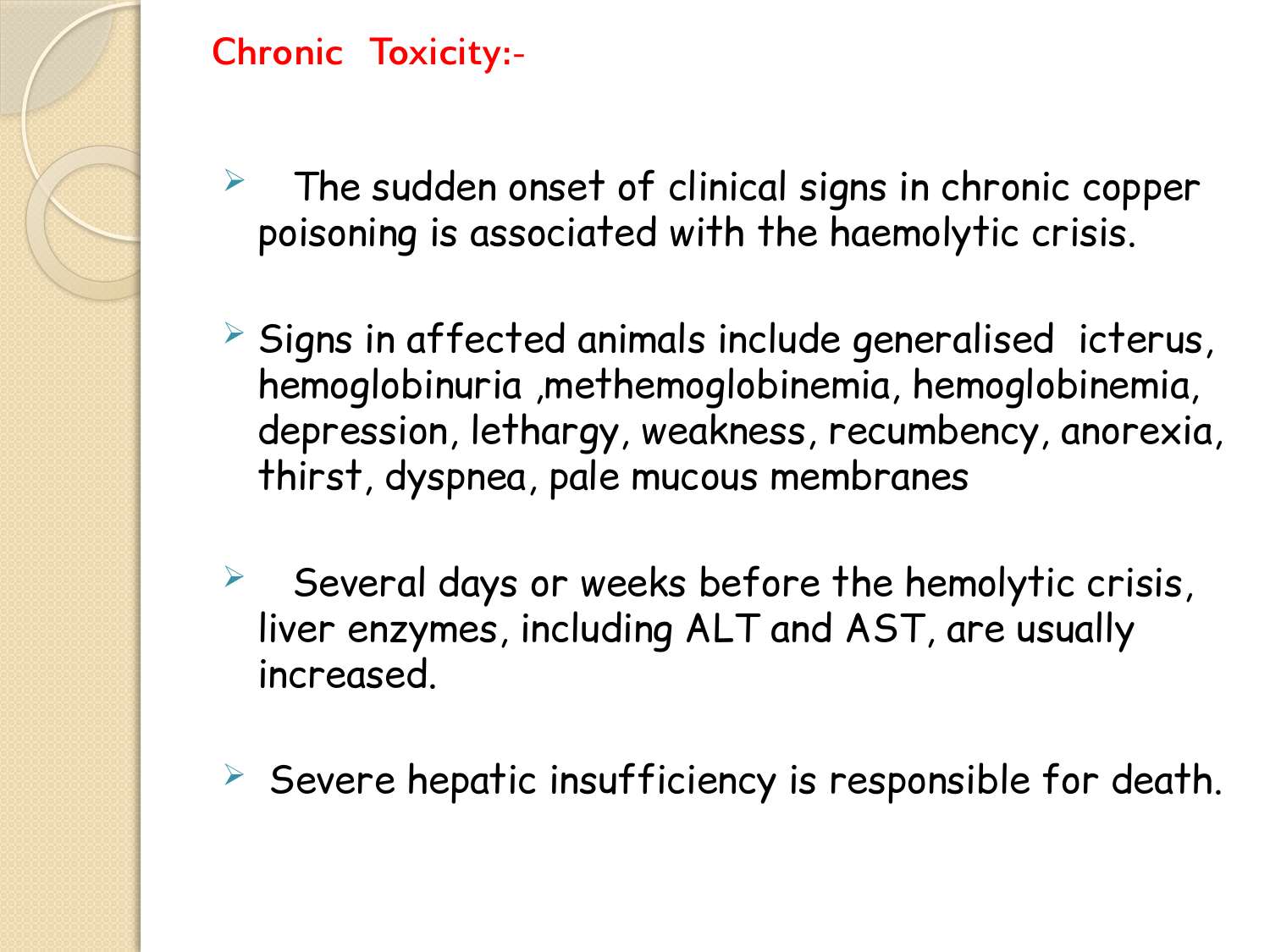

# Chronic  Toxicity:-

   The sudden onset of clinical signs in chronic copper poisoning is associated with the haemolytic crisis.

Signs in affected animals include generalised  icterus, hemoglobinuria ,methemoglobinemia, hemoglobinemia, depression, lethargy, weakness, recumbency, anorexia, thirst, dyspnea, pale mucous membranes

   Several days or weeks before the hemolytic crisis, liver enzymes, including ALT and AST, are usually increased.

 Severe hepatic insufficiency is responsible for death.